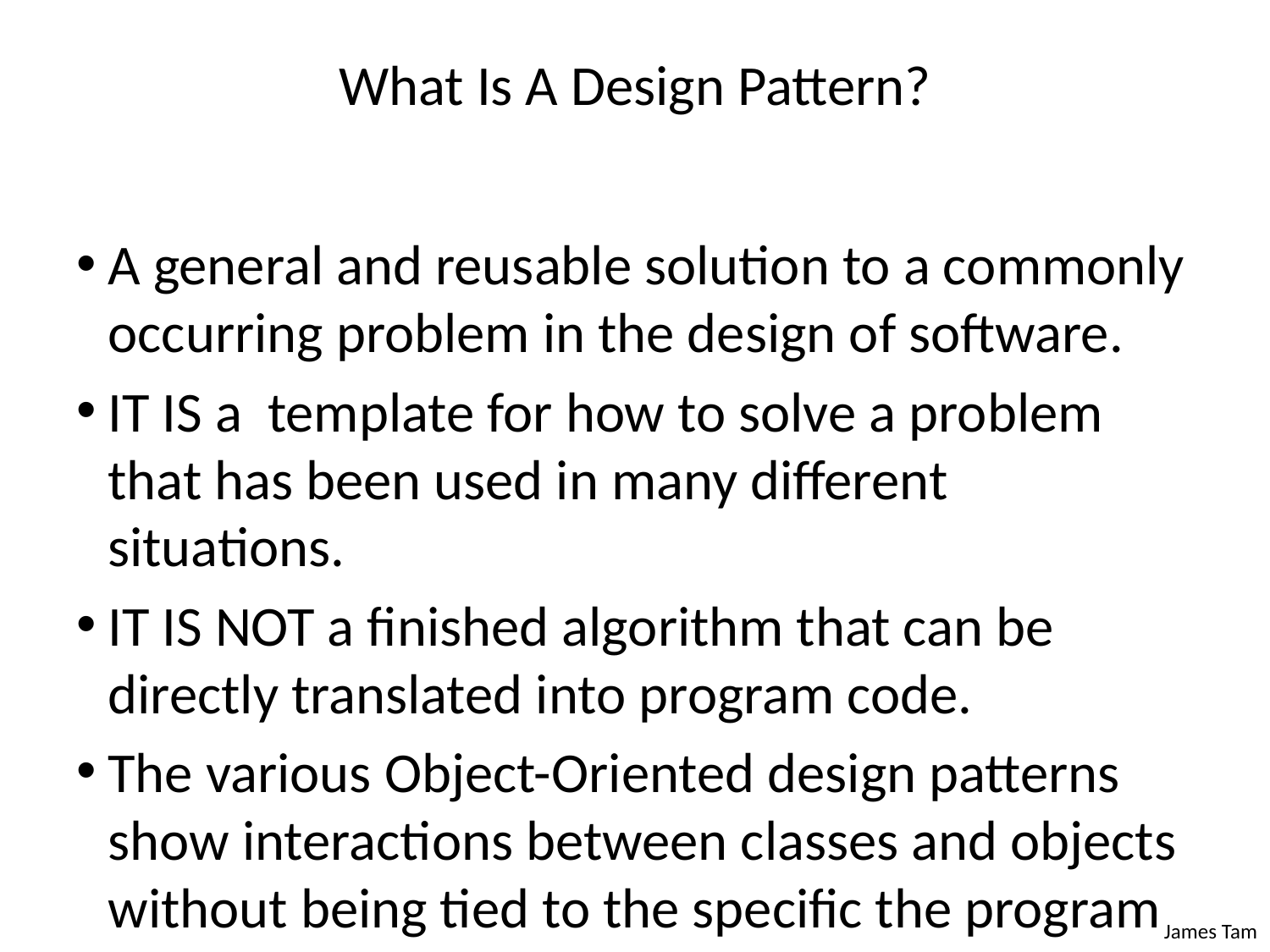

# What Is A Design Pattern?
A general and reusable solution to a commonly occurring problem in the design of software.
IT IS a  template for how to solve a problem that has been used in many different situations.
IT IS NOT a finished algorithm that can be directly translated into program code.
The various Object-Oriented design patterns show interactions between classes and objects without being tied to the specific the program code that implements the pattern (language independent)
e.g., Information hiding, inheritance etc.